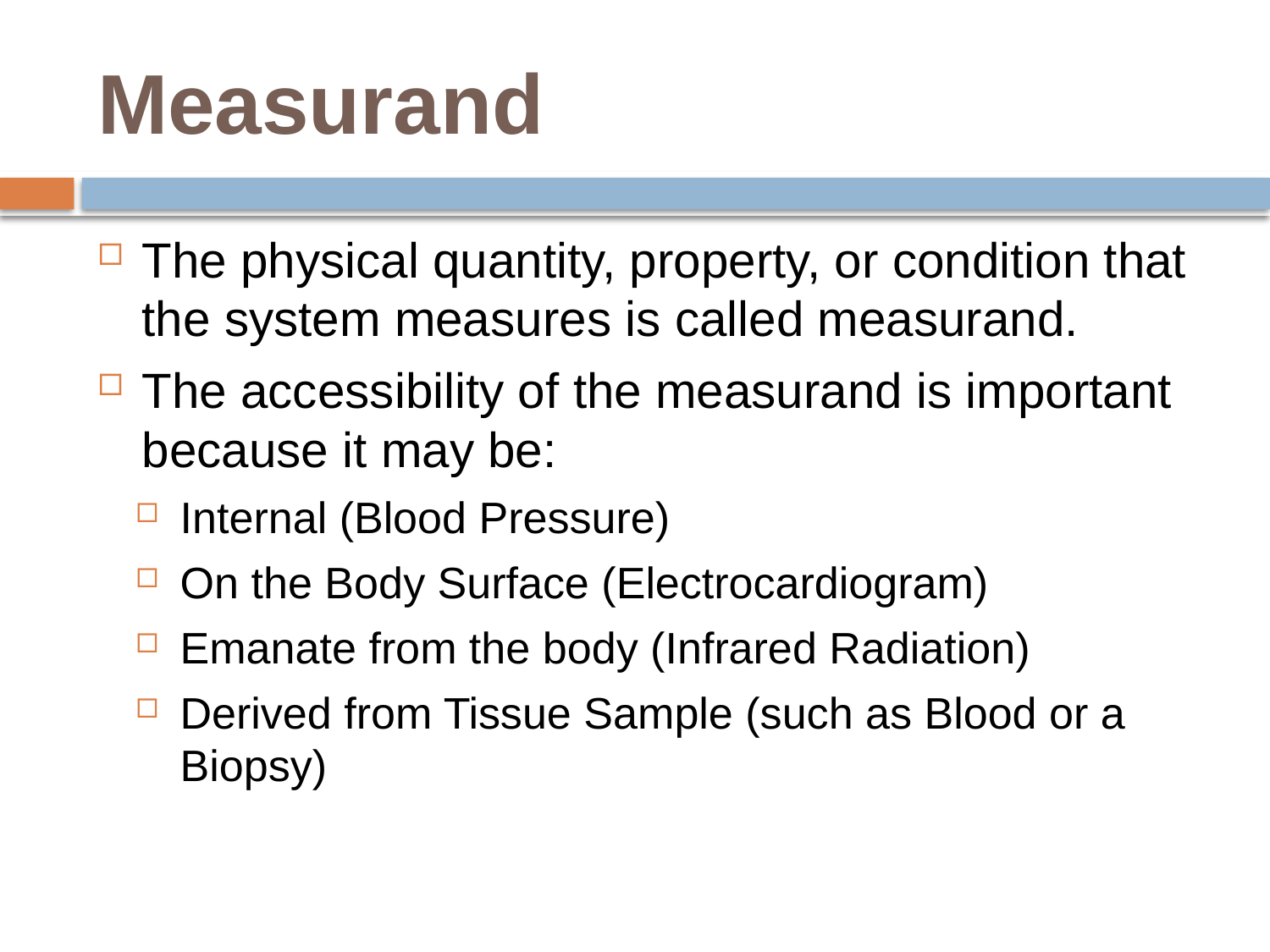

# Measurand
The physical quantity, property, or condition that the system measures is called measurand.
The accessibility of the measurand is important because it may be:
Internal (Blood Pressure)
On the Body Surface (Electrocardiogram)
Emanate from the body (Infrared Radiation)
Derived from Tissue Sample (such as Blood or a Biopsy)